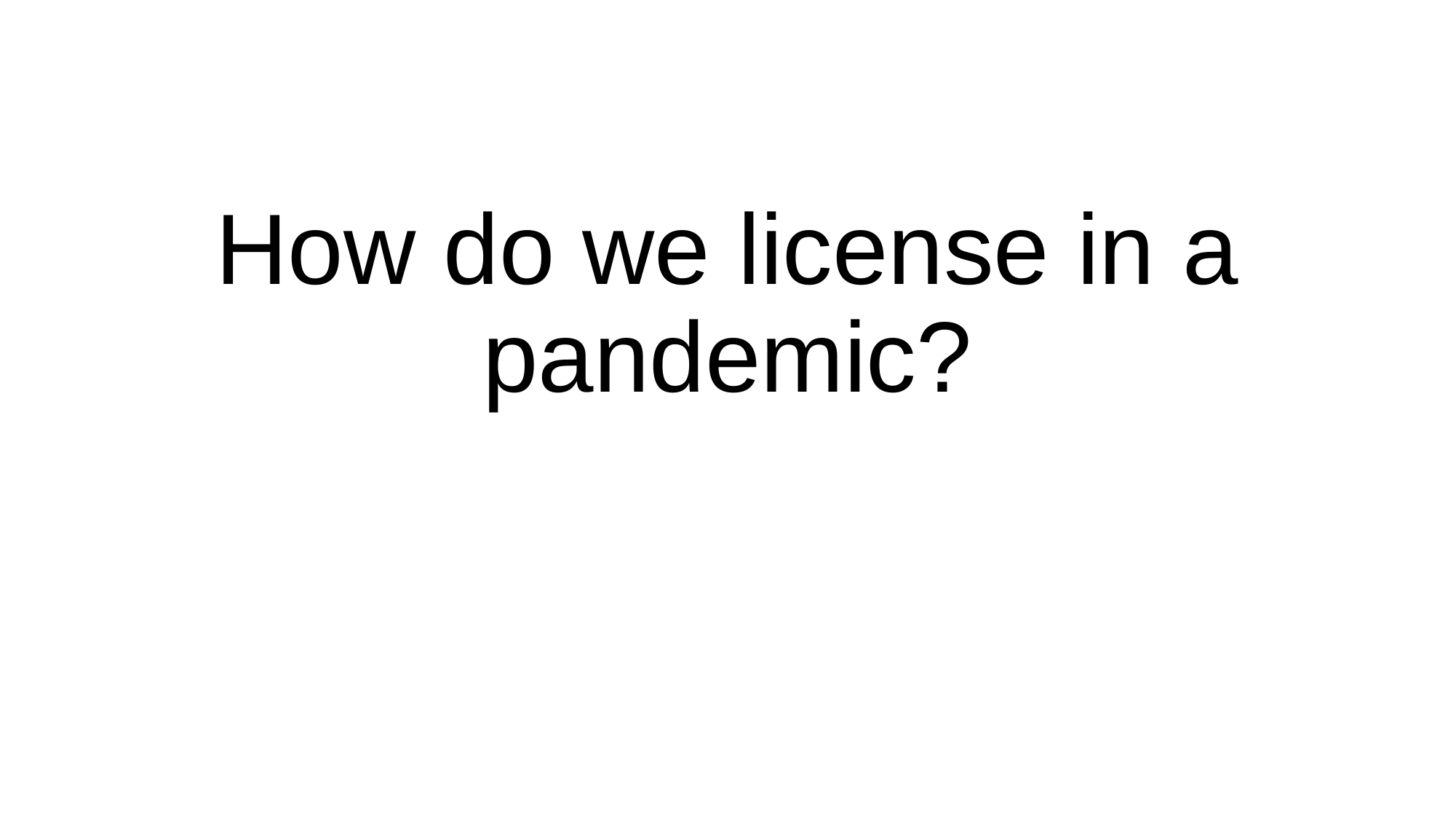

# How do we license in a pandemic?